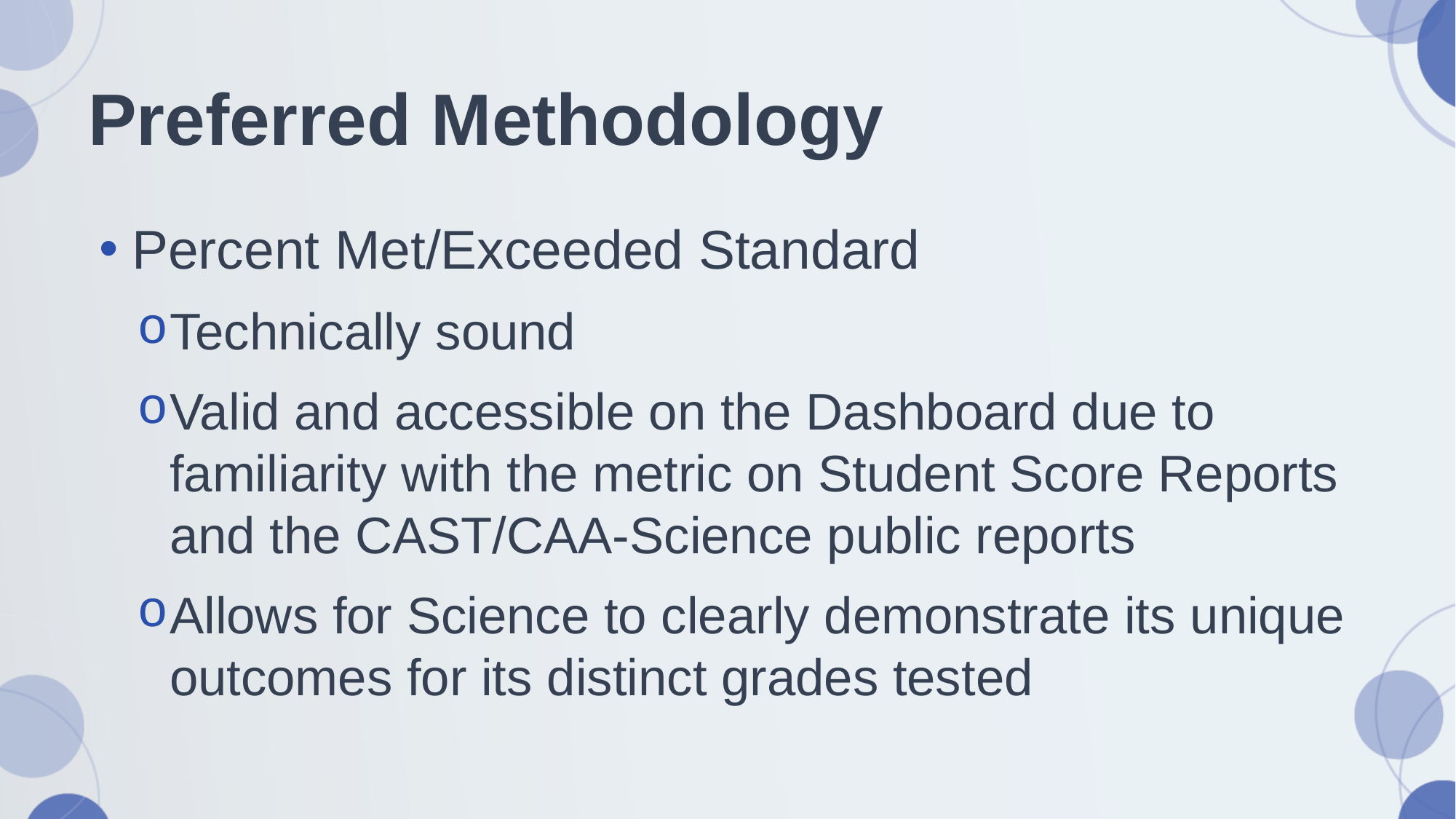

# Preferred Methodology
Percent Met/Exceeded Standard
Technically sound
Valid and accessible on the Dashboard due to familiarity with the metric on Student Score Reports and the CAST/CAA-Science public reports
Allows for Science to clearly demonstrate its unique outcomes for its distinct grades tested